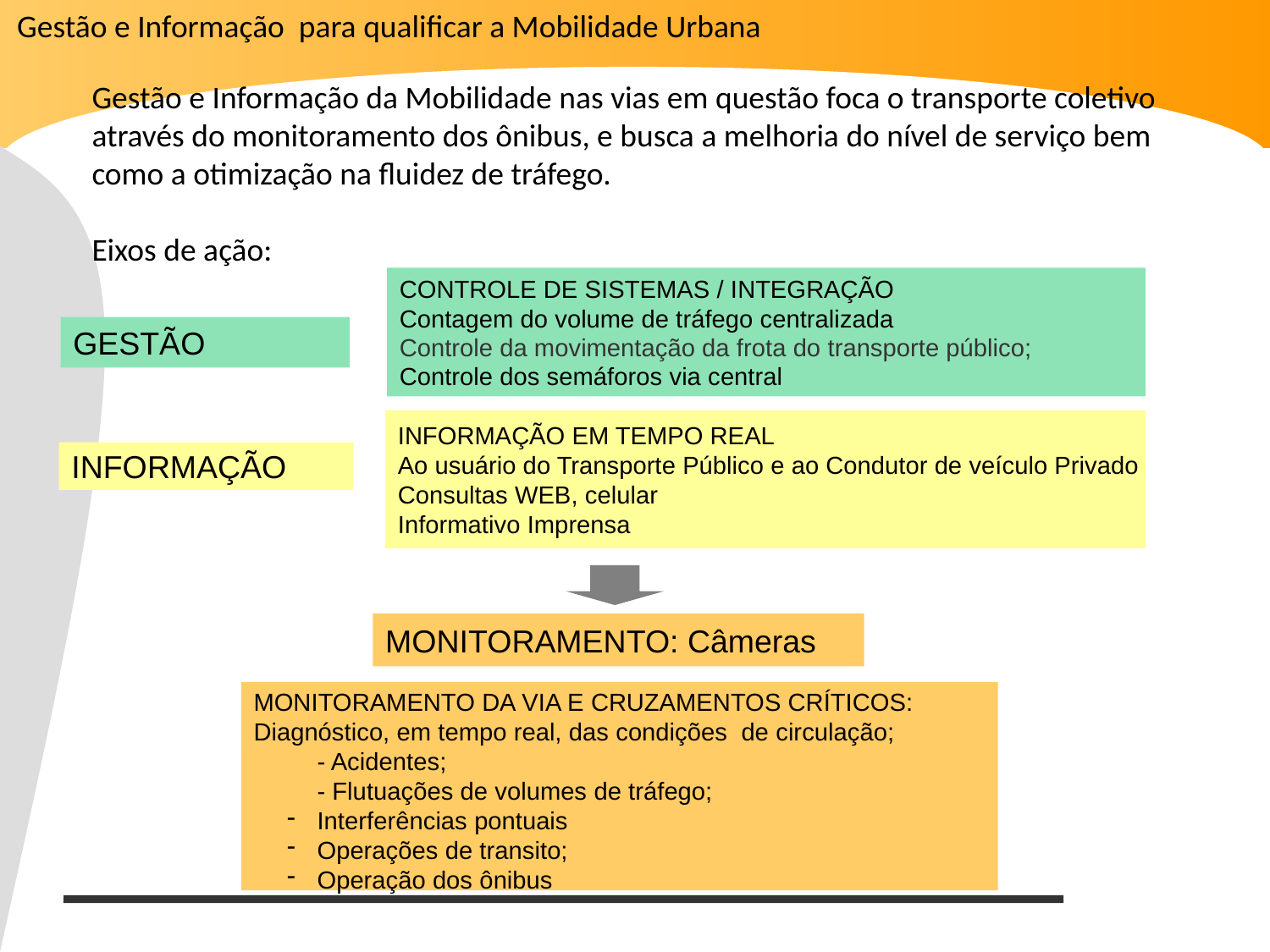

Gestão e Informação  para qualificar a Mobilidade Urbana

Gestão e Informação da Mobilidade nas vias em questão foca o transporte coletivo através do monitoramento dos ônibus, e busca a melhoria do nível de serviço bem como a otimização na fluidez de tráfego.

Eixos de ação:
CONTROLE DE SISTEMAS / INTEGRAÇÃO
Contagem do volume de tráfego centralizada
Controle da movimentação da frota do transporte público;
Controle dos semáforos via central
GESTÃO
INFORMAÇÃO EM TEMPO REAL
Ao usuário do Transporte Público e ao Condutor de veículo Privado
Consultas WEB, celular
Informativo Imprensa
INFORMAÇÃO

MONITORAMENTO: Câmeras

MONITORAMENTO DA VIA E CRUZAMENTOS CRÍTICOS:
Diagnóstico, em tempo real, das condições  de circulação;
- Acidentes;
- Flutuações de volumes de tráfego;
Interferências pontuais
Operações de transito;
Operação dos ônibus